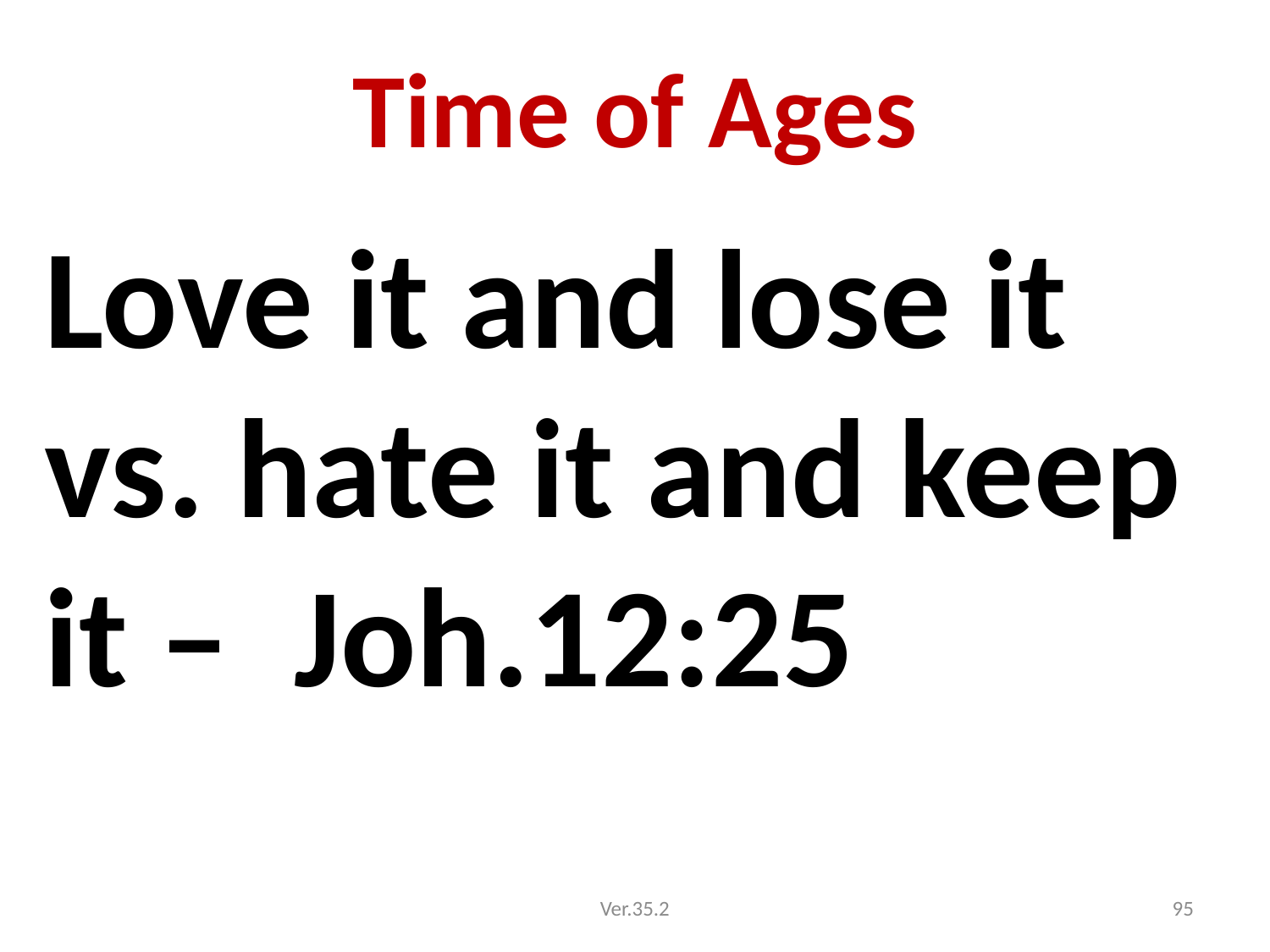

# Time of Ages
Love it and lose it vs. hate it and keep it –  Joh.12:25

Ver.35.2
95